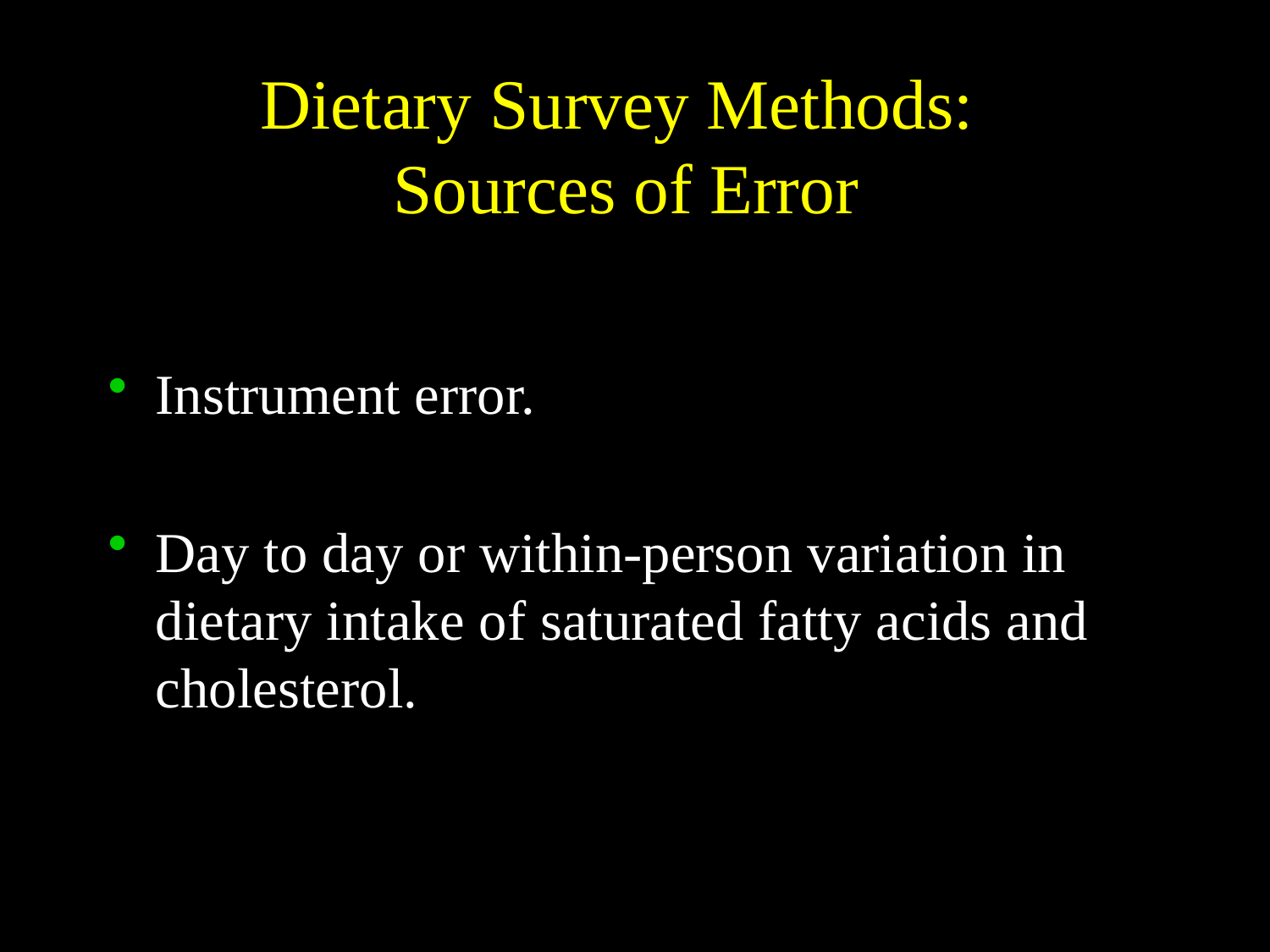

# Dietary Survey Methods: Sources of Error
Instrument error.

Day to day or within-person variation in dietary intake of saturated fatty acids and cholesterol.